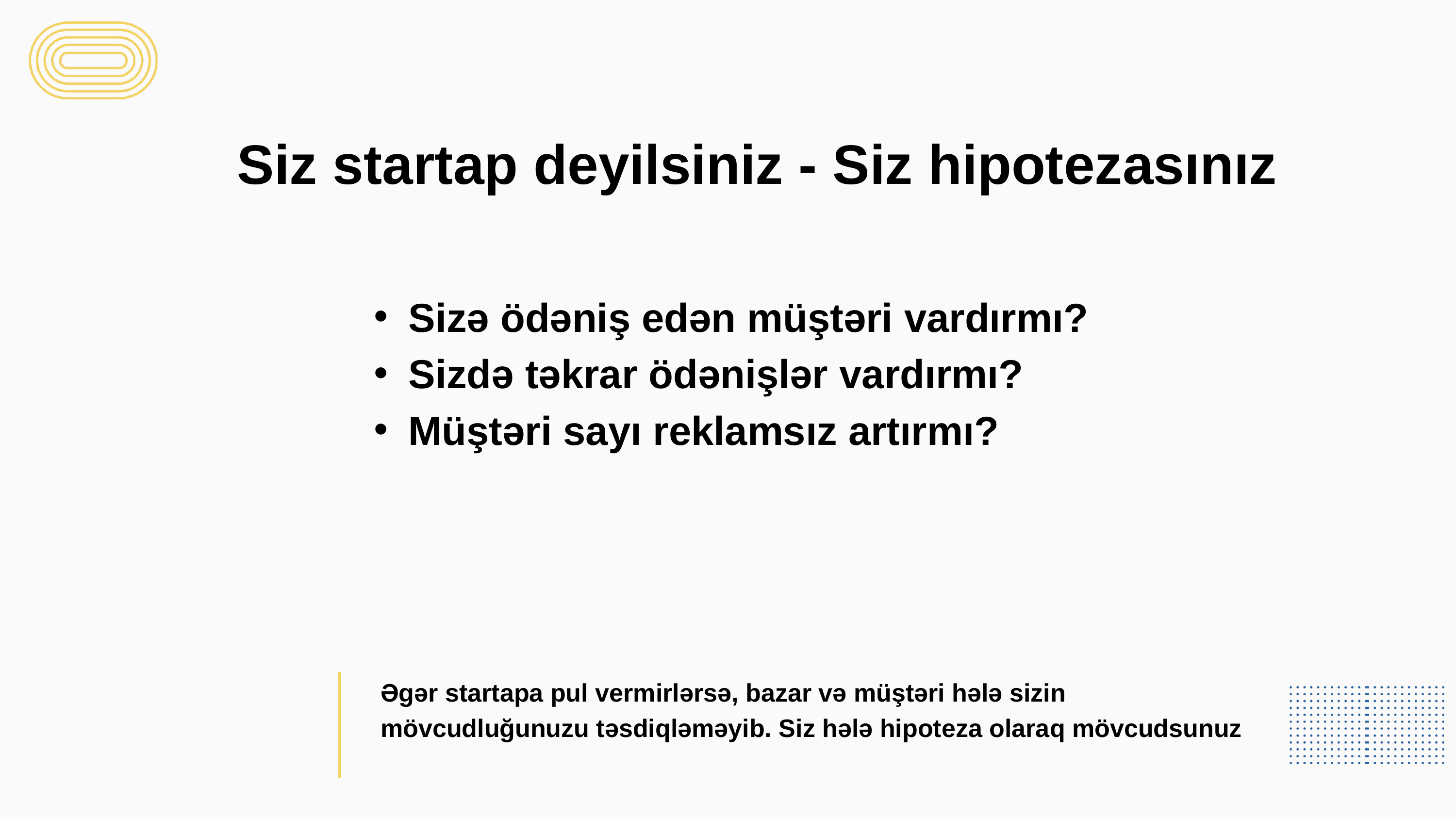

Siz startap deyilsiniz - Siz hipotezasınız
Sizə ödəniş edən müştəri vardırmı?
Sizdə təkrar ödənişlər vardırmı?
Müştəri sayı reklamsız artırmı?

Əgər startapa pul vermirlərsə, bazar və müştəri hələ sizin mövcudluğunuzu təsdiqləməyib. Siz hələ hipoteza olaraq mövcudsunuz